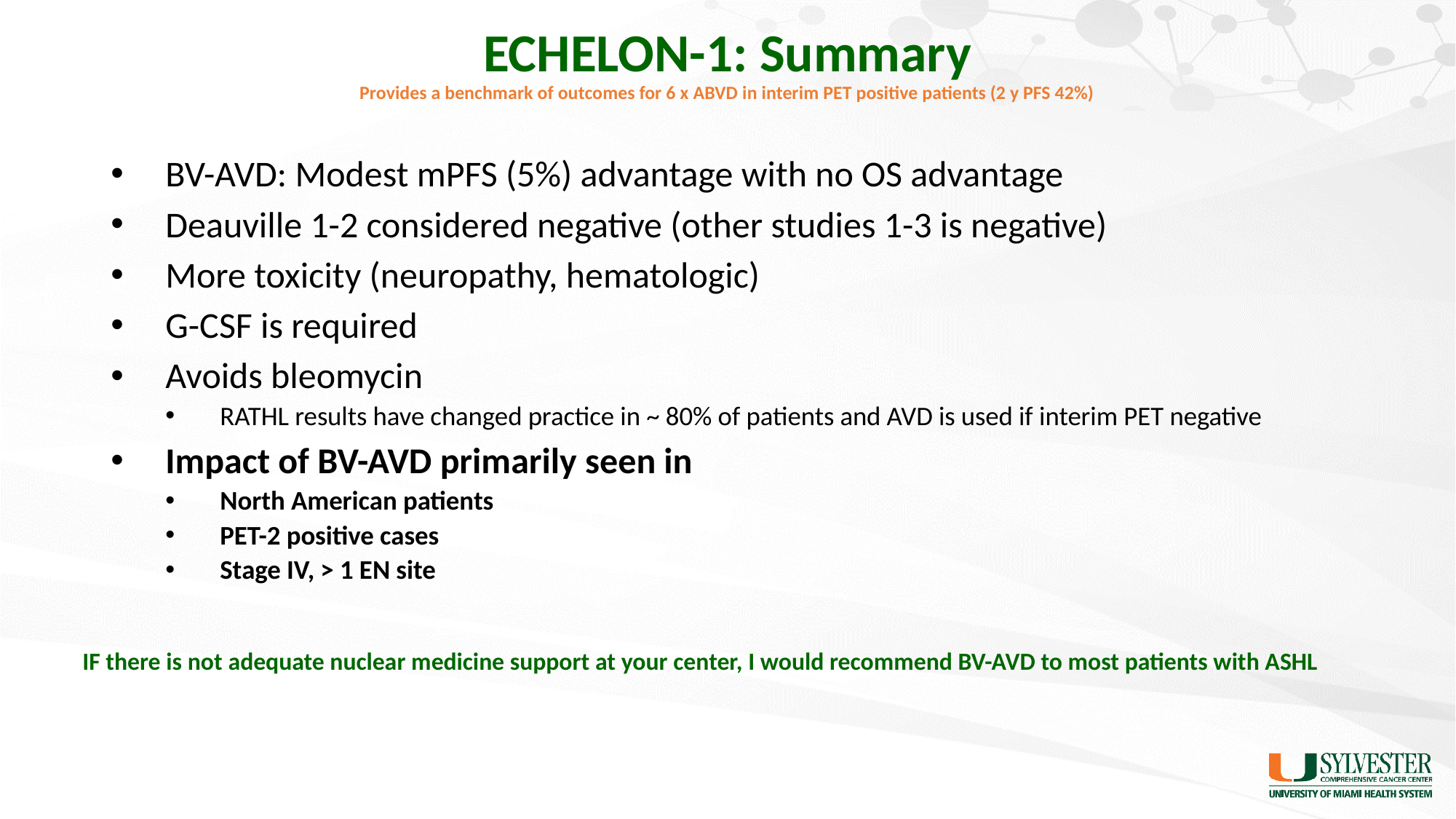

# ECHELON-1: Summary Provides a benchmark of outcomes for 6 x ABVD in interim PET positive patients (2 y PFS 42%)
BV-AVD: Modest mPFS (5%) advantage with no OS advantage
Deauville 1-2 considered negative (other studies 1-3 is negative)
More toxicity (neuropathy, hematologic)
G-CSF is required
Avoids bleomycin
RATHL results have changed practice in ~ 80% of patients and AVD is used if interim PET negative
Impact of BV-AVD primarily seen in
North American patients
PET-2 positive cases
Stage IV, > 1 EN site
IF there is not adequate nuclear medicine support at your center, I would recommend BV-AVD to most patients with ASHL